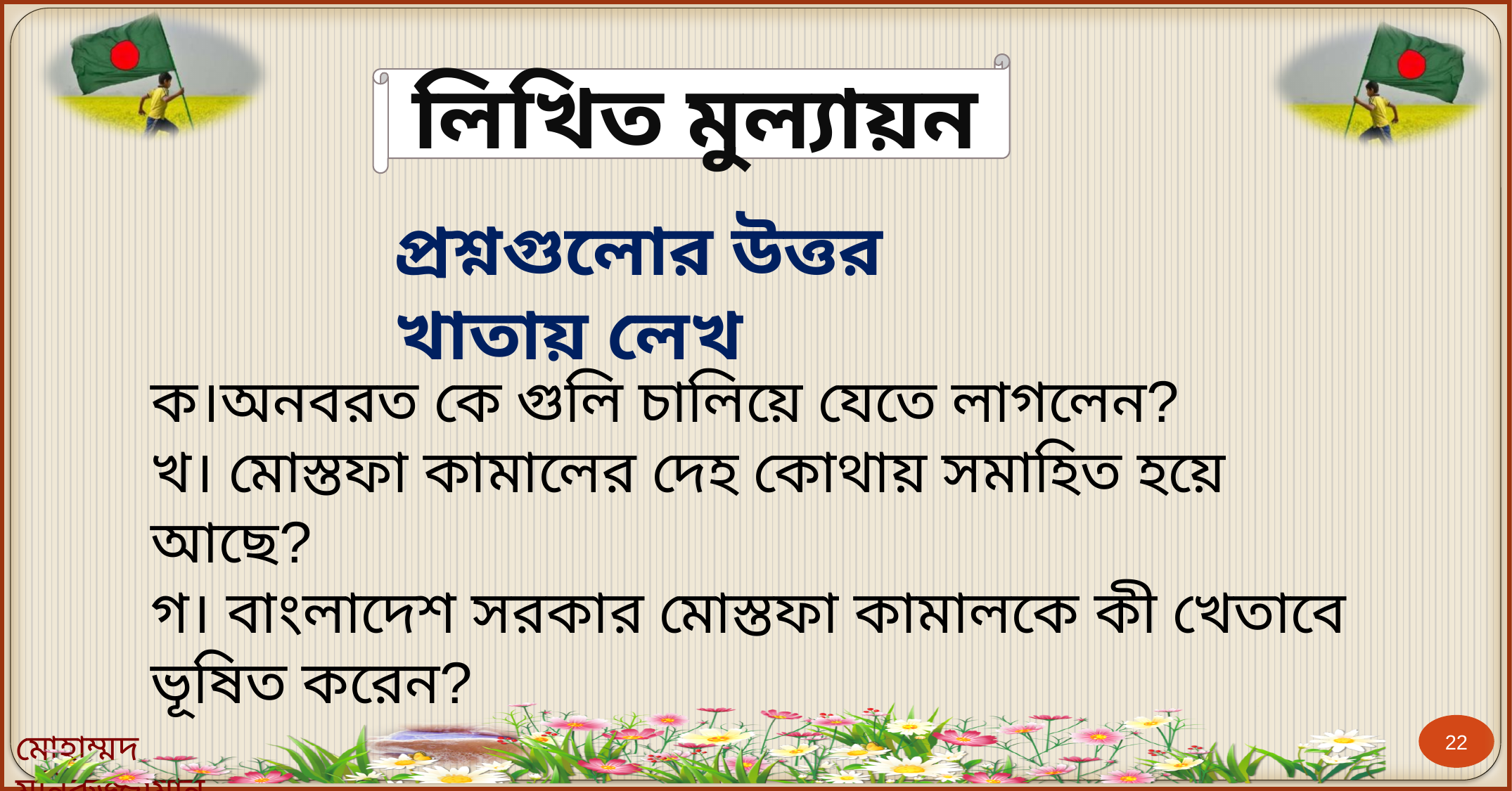

লিখিত মুল্যায়ন
প্রশ্নগুলোর উত্তর খাতায় লেখ

ক।অনবরত কে গুলি চালিয়ে যেতে লাগলেন?
খ। মোস্তফা কামালের দেহ কোথায় সমাহিত হয়ে আছে?
গ। বাংলাদেশ সরকার মোস্তফা কামালকে কী খেতাবে ভূষিত করেন?